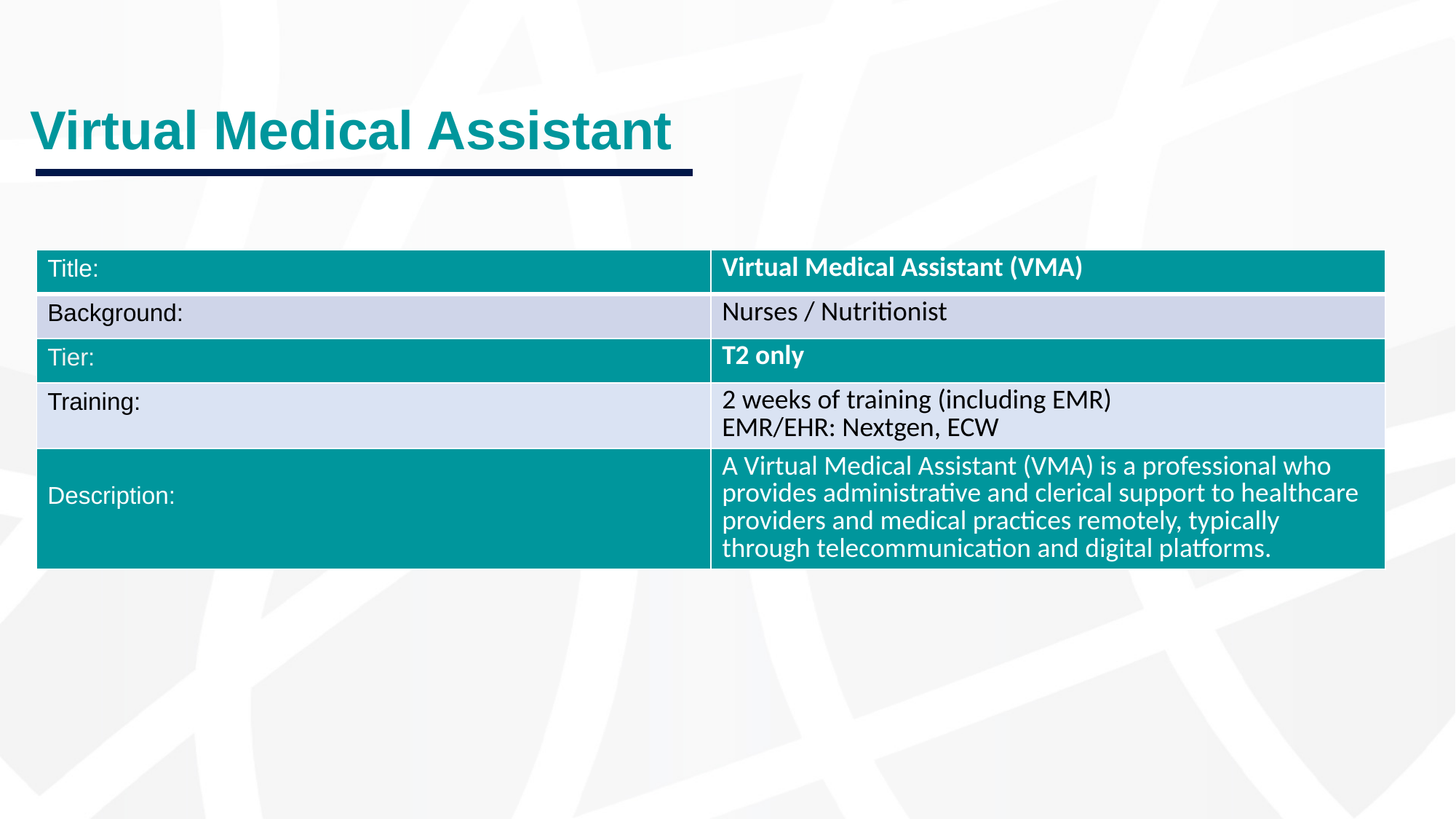

# Virtual Medical Assistant

| Title: | Virtual Medical Assistant (VMA) |
| --- | --- |
| Background: | Nurses / Nutritionist |
| Tier: | T2 only |
| Training: | 2 weeks of training (including EMR) EMR/EHR: Nextgen, ECW |
| Description: | A Virtual Medical Assistant (VMA) is a professional who provides administrative and clerical support to healthcare providers and medical practices remotely, typically through telecommunication and digital platforms. |